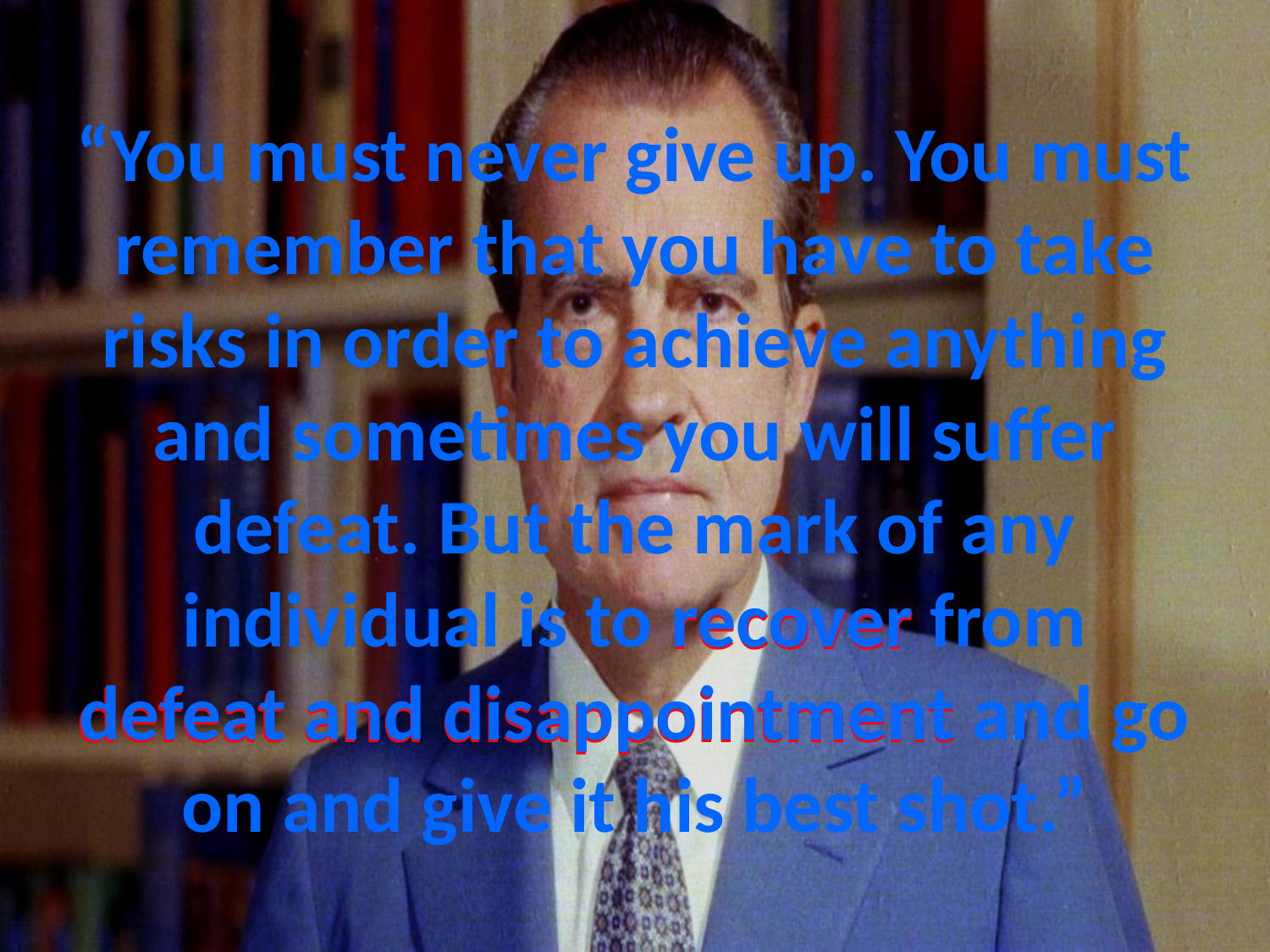

# “You must never give up. You must remember that you have to take risks in order to achieve anything and sometimes you will suffer defeat. But the mark of any individual is to recover from defeat and disappointment and go on and give it his best shot.”
recover
defeat and disappointment